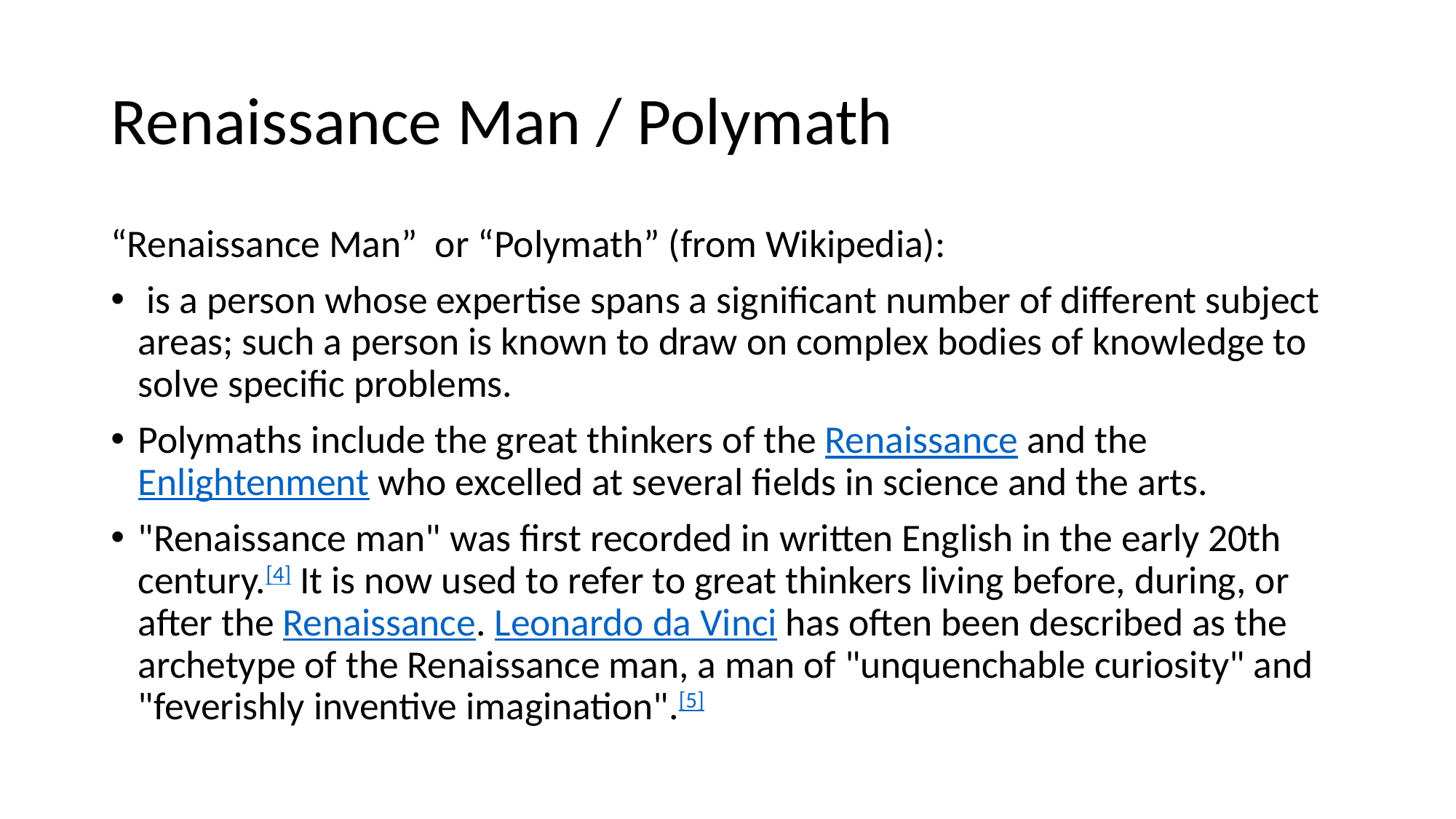

# Renaissance Man / Polymath
“Renaissance Man”  or “Polymath” (from Wikipedia):
 is a person whose expertise spans a significant number of different subject areas; such a person is known to draw on complex bodies of knowledge to solve specific problems.
Polymaths include the great thinkers of the Renaissance and the Enlightenment who excelled at several fields in science and the arts.
"Renaissance man" was first recorded in written English in the early 20th century.[4] It is now used to refer to great thinkers living before, during, or after the Renaissance. Leonardo da Vinci has often been described as the archetype of the Renaissance man, a man of "unquenchable curiosity" and "feverishly inventive imagination".[5]